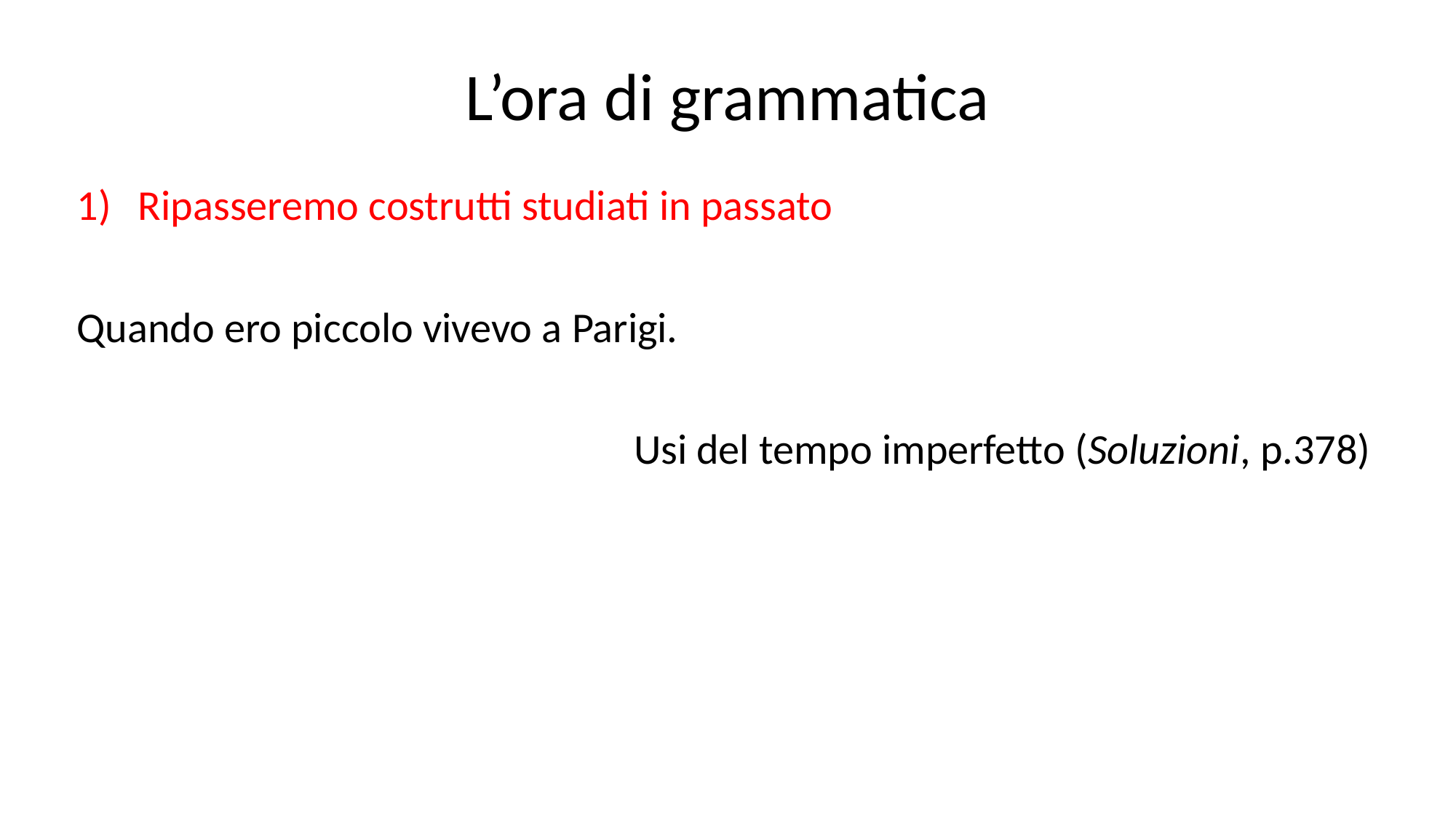

# L’ora di grammatica
Ripasseremo costrutti studiati in passato

Quando ero piccolo vivevo a Parigi.

Usi del tempo imperfetto (Soluzioni, p.378)